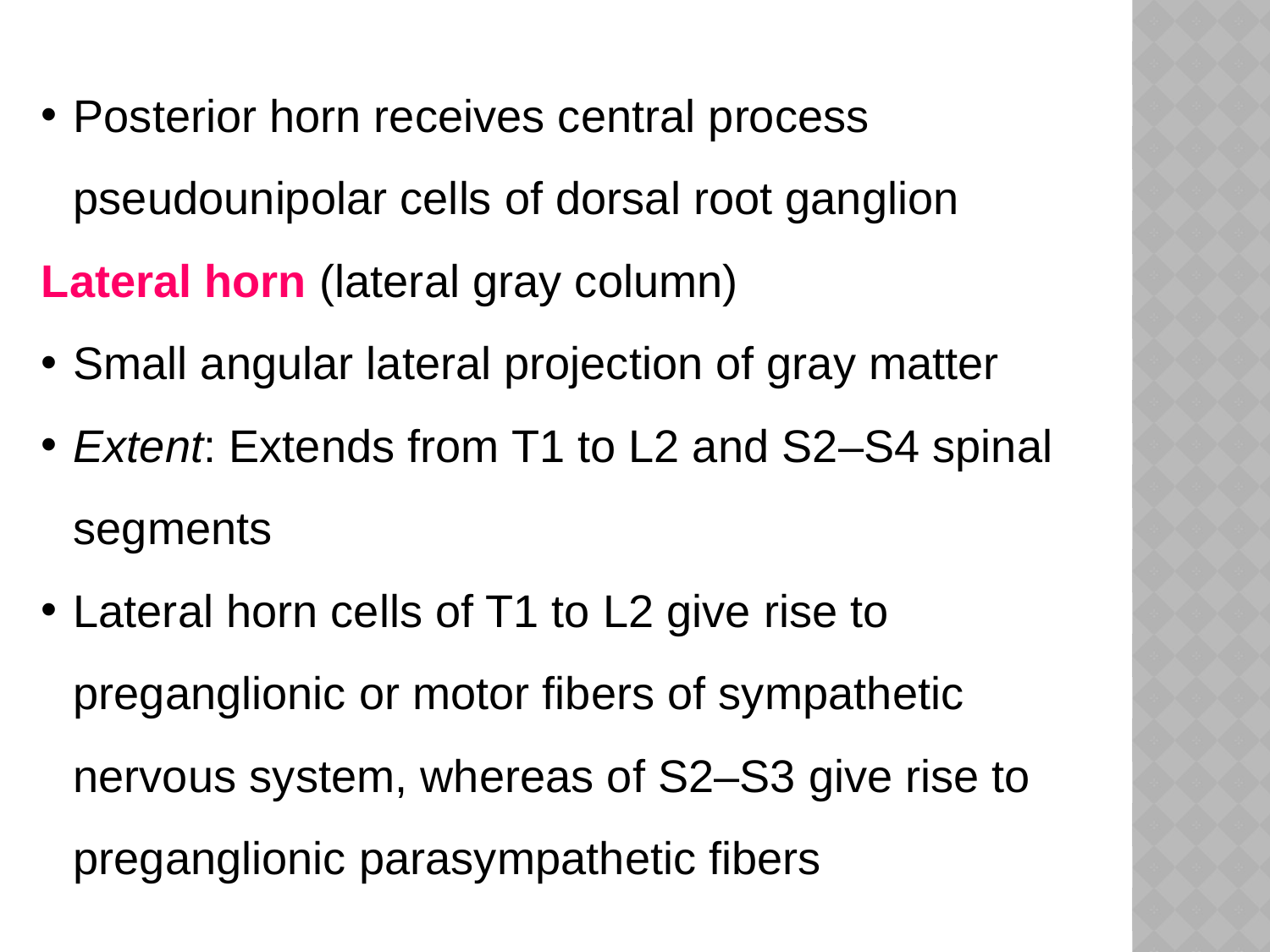

Posterior horn receives central process pseudounipolar cells of dorsal root ganglion
Lateral horn (lateral gray column)
Small angular lateral projection of gray matter
Extent: Extends from T1 to L2 and S2–S4 spinal segments
Lateral horn cells of T1 to L2 give rise to preganglionic or motor fibers of sympathetic nervous system, whereas of S2–S3 give rise to preganglionic parasympathetic fibers